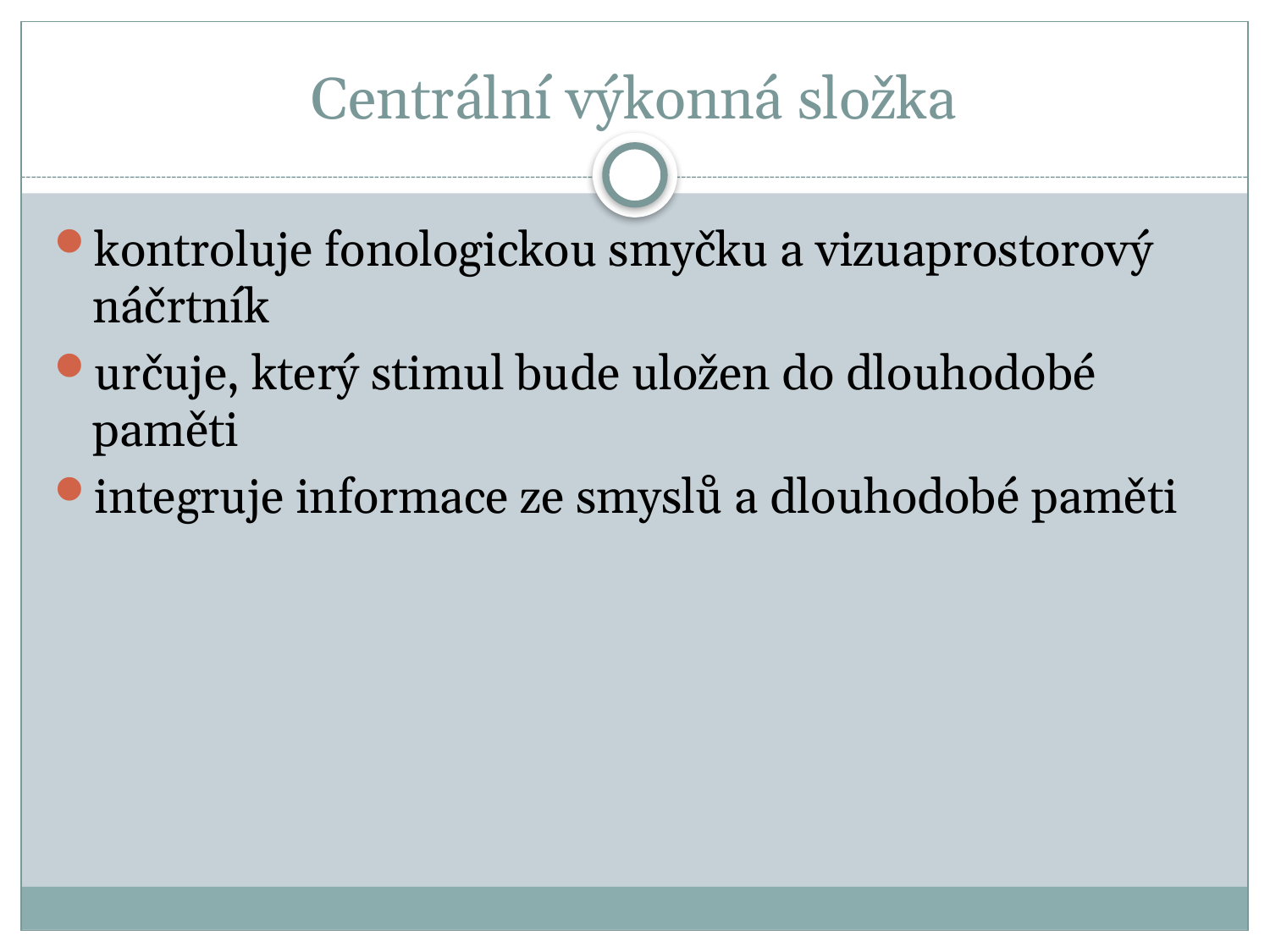

# Centrální výkonná složka
kontroluje fonologickou smyčku a vizuaprostorový náčrtník
určuje, který stimul bude uložen do dlouhodobé paměti
integruje informace ze smyslů a dlouhodobé paměti